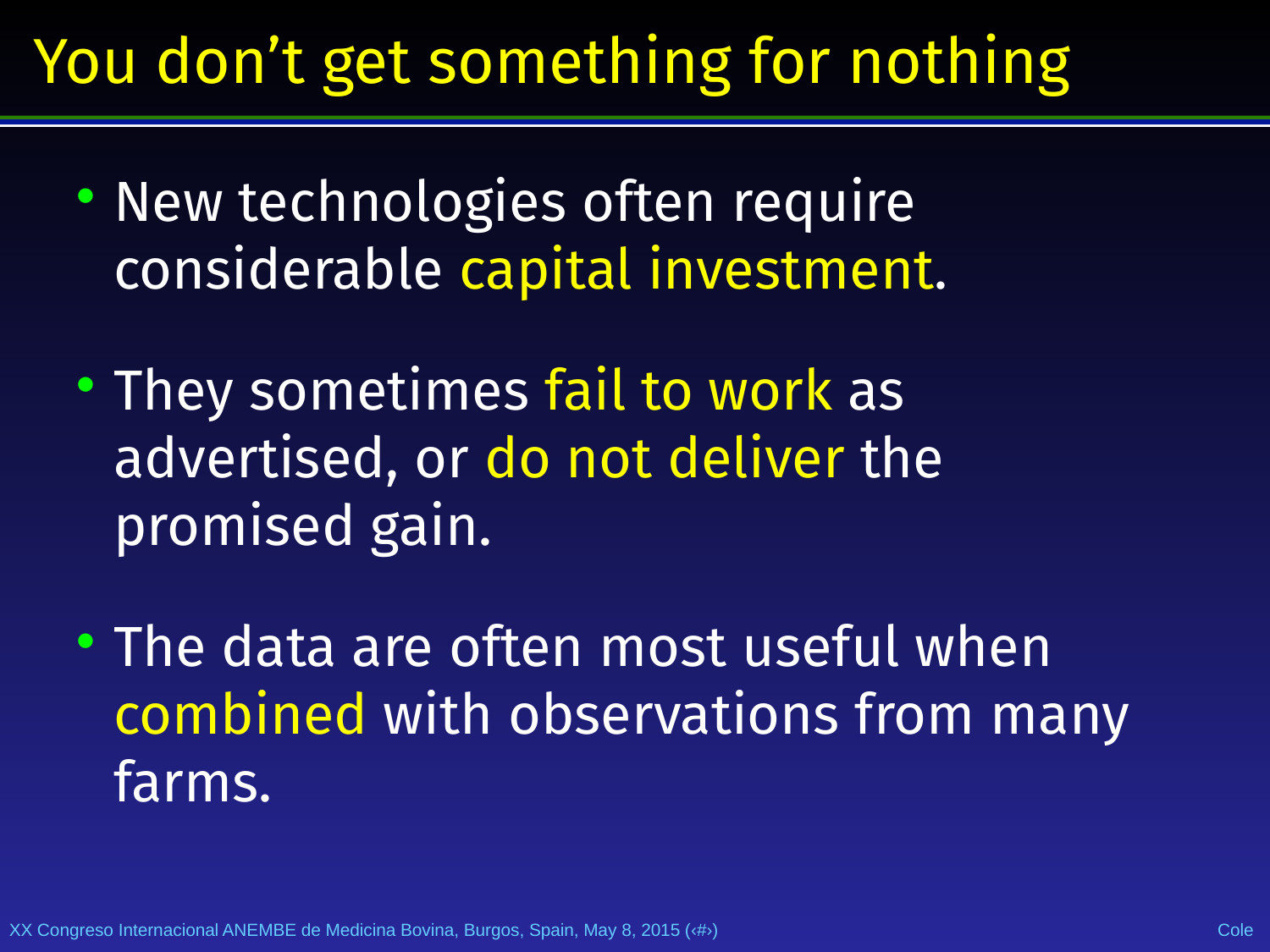

You don’t get something for nothing
New technologies often require considerable capital investment.
They sometimes fail to work as advertised, or do not deliver the promised gain.
The data are often most useful when combined with observations from many farms.